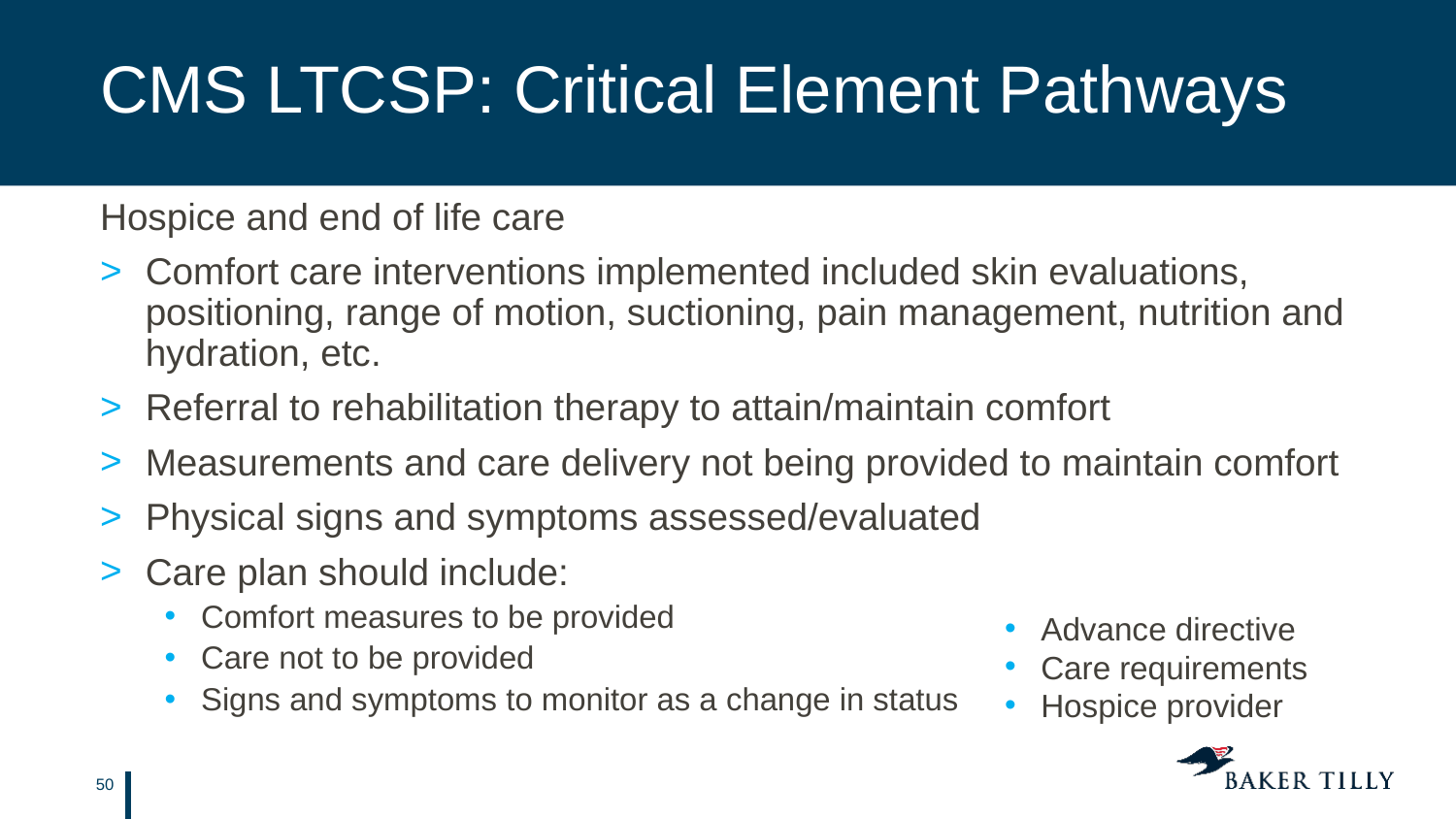

# CMS LTCSP: Critical Element Pathways
Hospice and end of life care
Comfort care interventions implemented included skin evaluations, positioning, range of motion, suctioning, pain management, nutrition and hydration, etc.
Referral to rehabilitation therapy to attain/maintain comfort
Measurements and care delivery not being provided to maintain comfort
Physical signs and symptoms assessed/evaluated
Care plan should include:
Comfort measures to be provided
Care not to be provided
Signs and symptoms to monitor as a change in status
Advance directive
Care requirements
Hospice provider